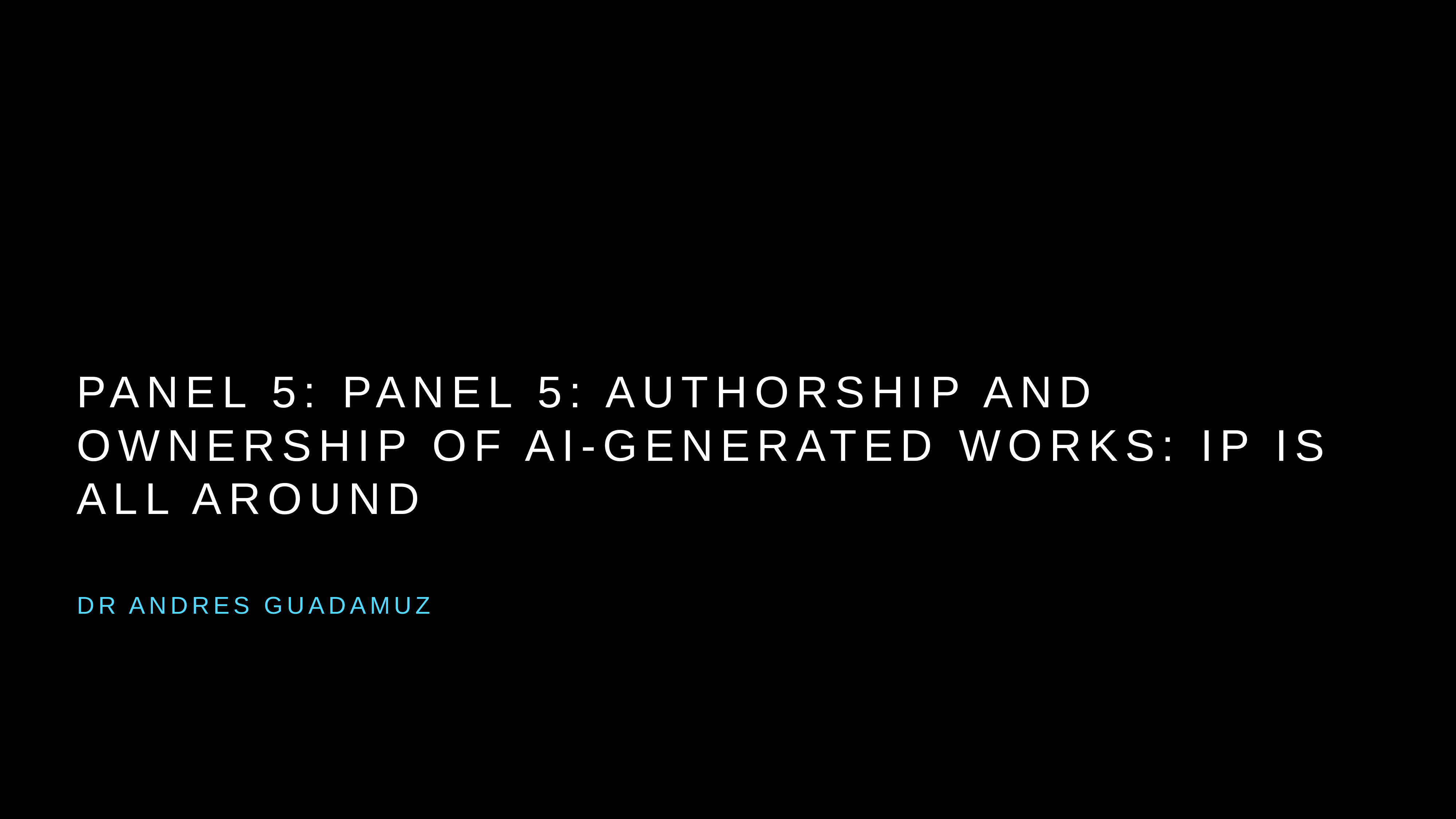

# Panel 5: Panel 5: Authorship and Ownership of AI-generated Works: IP is
all around
Dr Andres Guadamuz